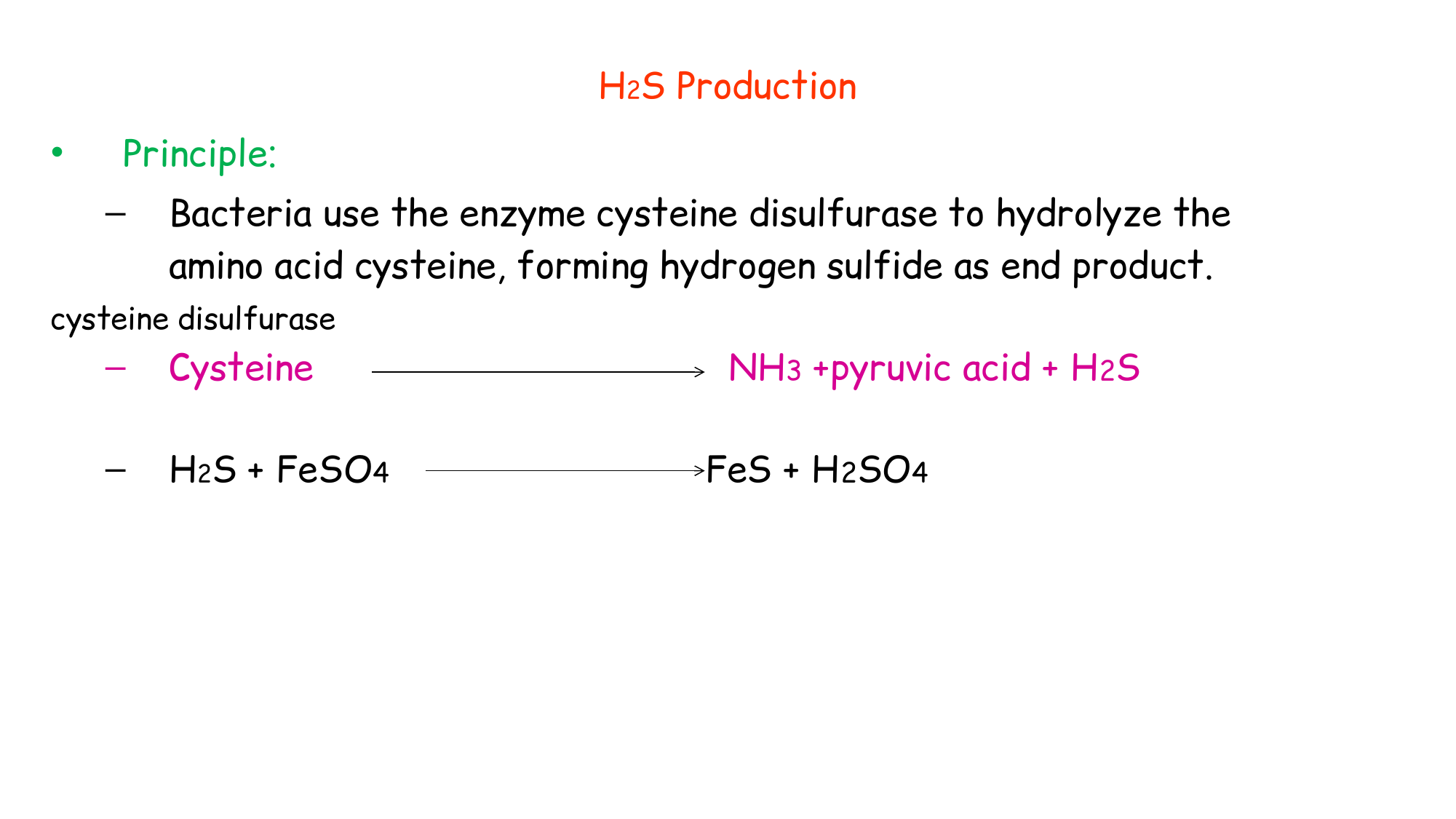

# H2S Production
Principle:
Bacteria use the enzyme cysteine disulfurase to hydrolyze the amino acid cysteine, forming hydrogen sulfide as end product.
                         cysteine disulfurase
Cysteine                                      NH3 +pyruvic acid + H2S

H2S + FeSO4                             FeS + H2SO4
24
5/29/2023